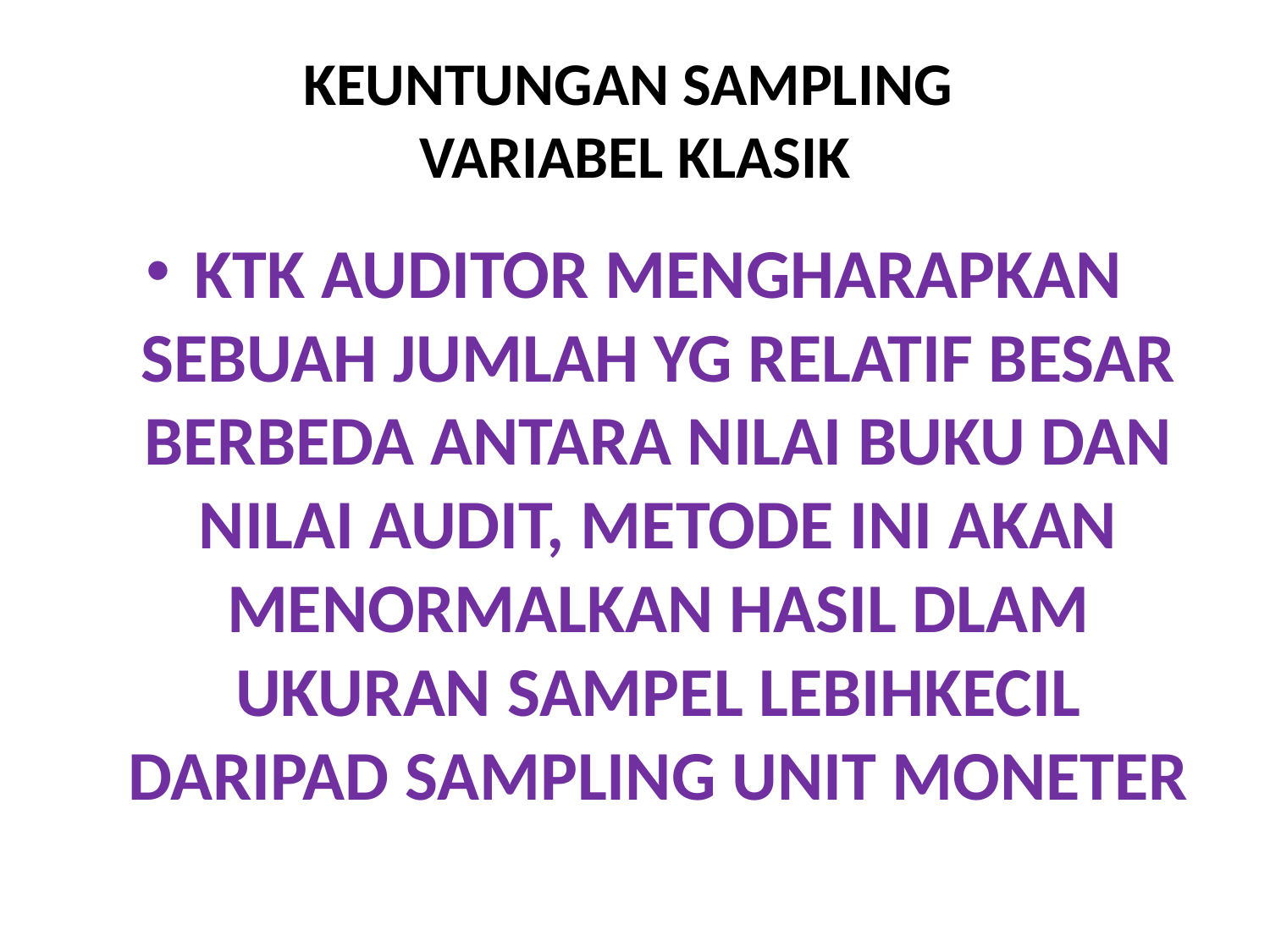

# KEUNTUNGAN SAMPLING VARIABEL KLASIK
KTK AUDITOR MENGHARAPKAN SEBUAH JUMLAH YG RELATIF BESAR BERBEDA ANTARA NILAI BUKU DAN NILAI AUDIT, METODE INI AKAN MENORMALKAN HASIL DLAM UKURAN SAMPEL LEBIHKECIL DARIPAD SAMPLING UNIT MONETER